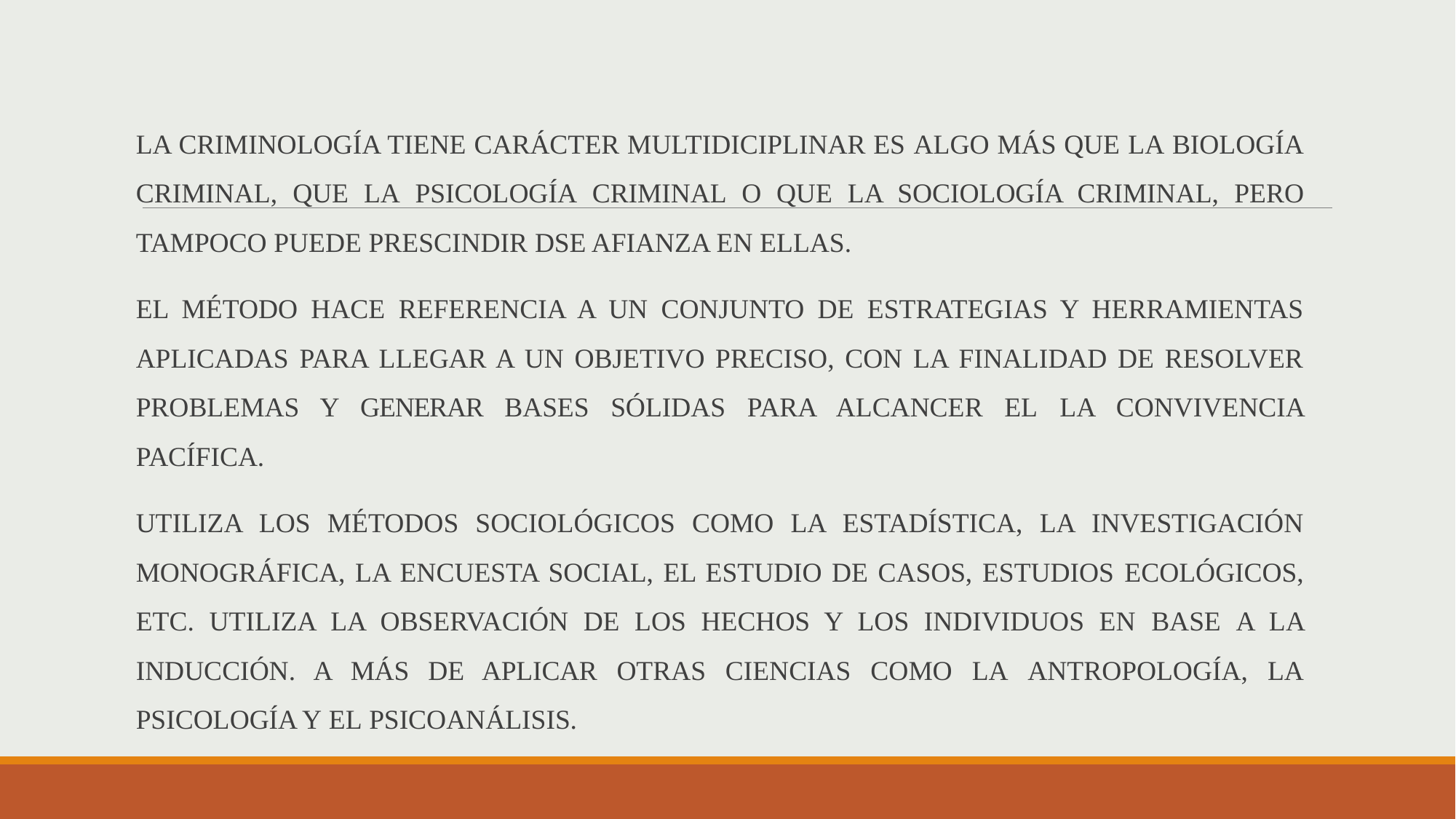

LA CRIMINOLOGÍA TIENE CARÁCTER MULTIDICIPLINAR ES ALGO MÁS QUE LA BIOLOGÍA CRIMINAL, QUE LA PSICOLOGÍA CRIMINAL O QUE LA SOCIOLOGÍA CRIMINAL, PERO TAMPOCO PUEDE PRESCINDIR DSE AFIANZA EN ELLAS.
EL MÉTODO HACE REFERENCIA A UN CONJUNTO DE ESTRATEGIAS Y HERRAMIENTAS APLICADAS PARA LLEGAR A UN OBJETIVO PRECISO, CON LA FINALIDAD DE RESOLVER PROBLEMAS Y GENERAR BASES SÓLIDAS PARA ALCANCER EL LA CONVIVENCIA PACÍFICA.
UTILIZA LOS MÉTODOS SOCIOLÓGICOS COMO LA ESTADÍSTICA, LA INVESTIGACIÓN MONOGRÁFICA, LA ENCUESTA SOCIAL, EL ESTUDIO DE CASOS, ESTUDIOS ECOLÓGICOS, ETC. UTILIZA LA OBSERVACIÓN DE LOS HECHOS Y LOS INDIVIDUOS EN BASE A LA INDUCCIÓN. A MÁS DE APLICAR OTRAS CIENCIAS COMO LA ANTROPOLOGÍA, LA PSICOLOGÍA Y EL PSICOANÁLISIS.